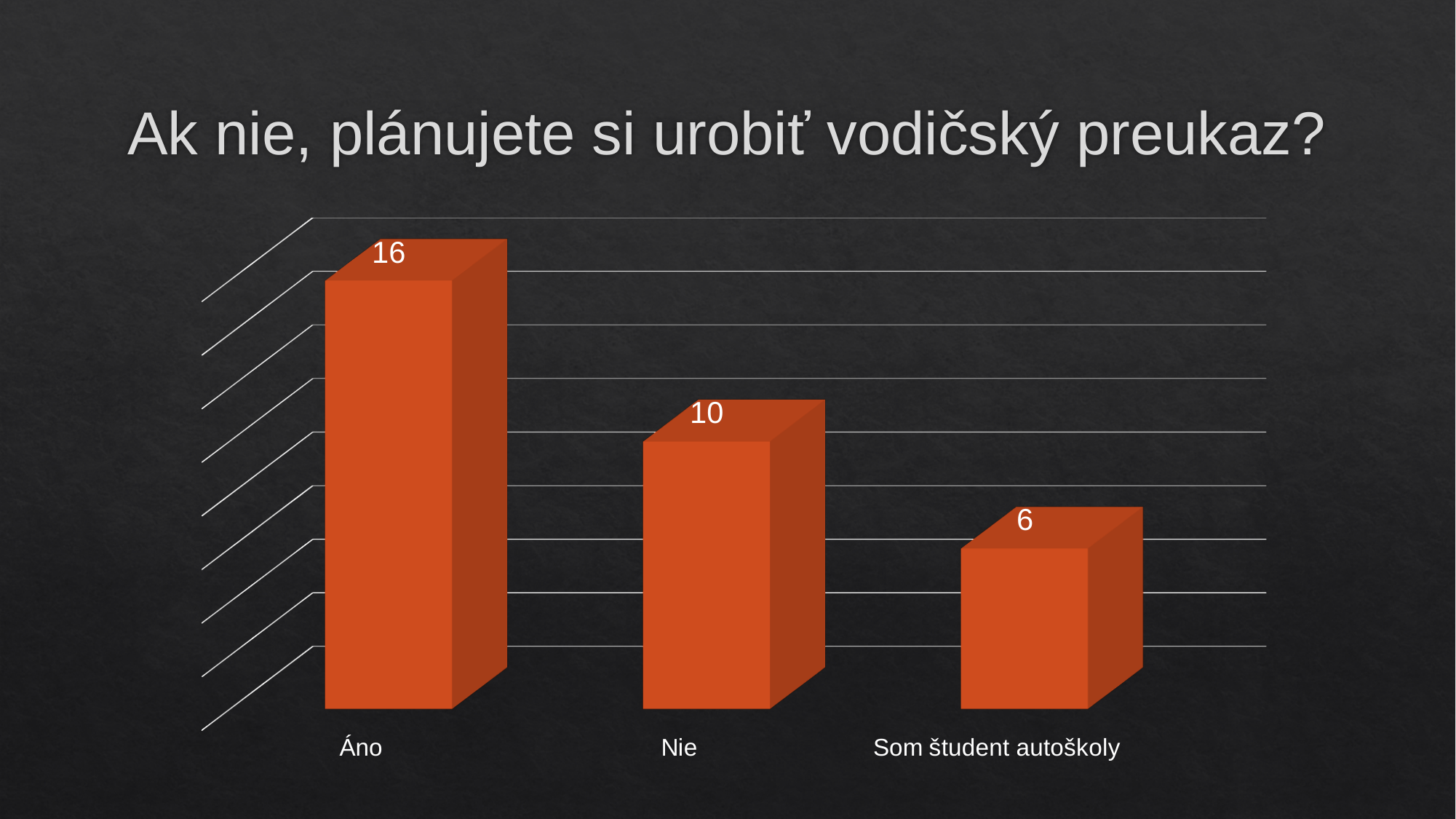

# Ak nie, plánujete si urobiť vodičský preukaz?

[unsupported chart]